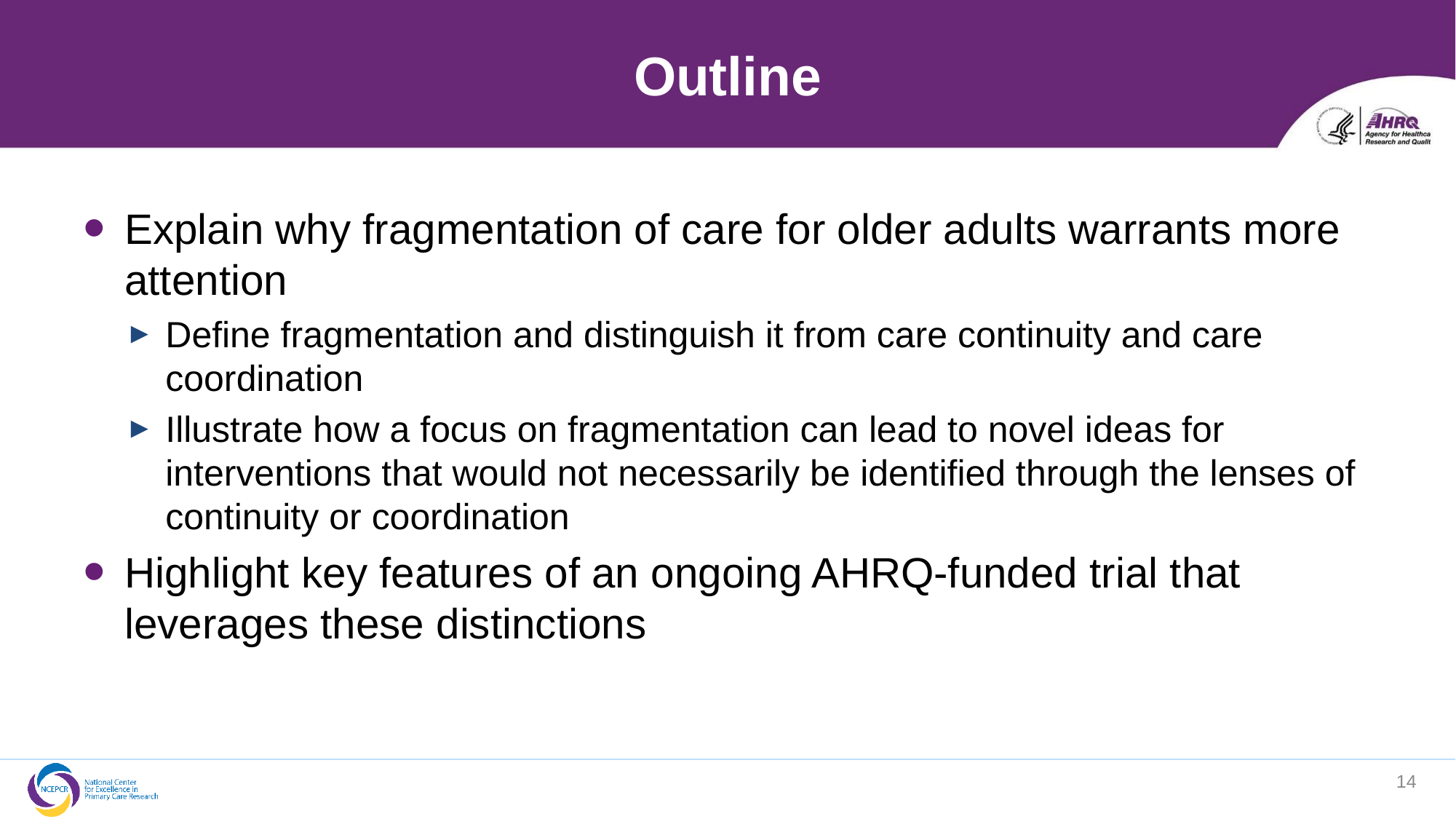

# Outline
Explain why fragmentation of care for older adults warrants more attention
Define fragmentation and distinguish it from care continuity and care coordination
Illustrate how a focus on fragmentation can lead to novel ideas for interventions that would not necessarily be identified through the lenses of continuity or coordination
Highlight key features of an ongoing AHRQ-funded trial that leverages these distinctions
14